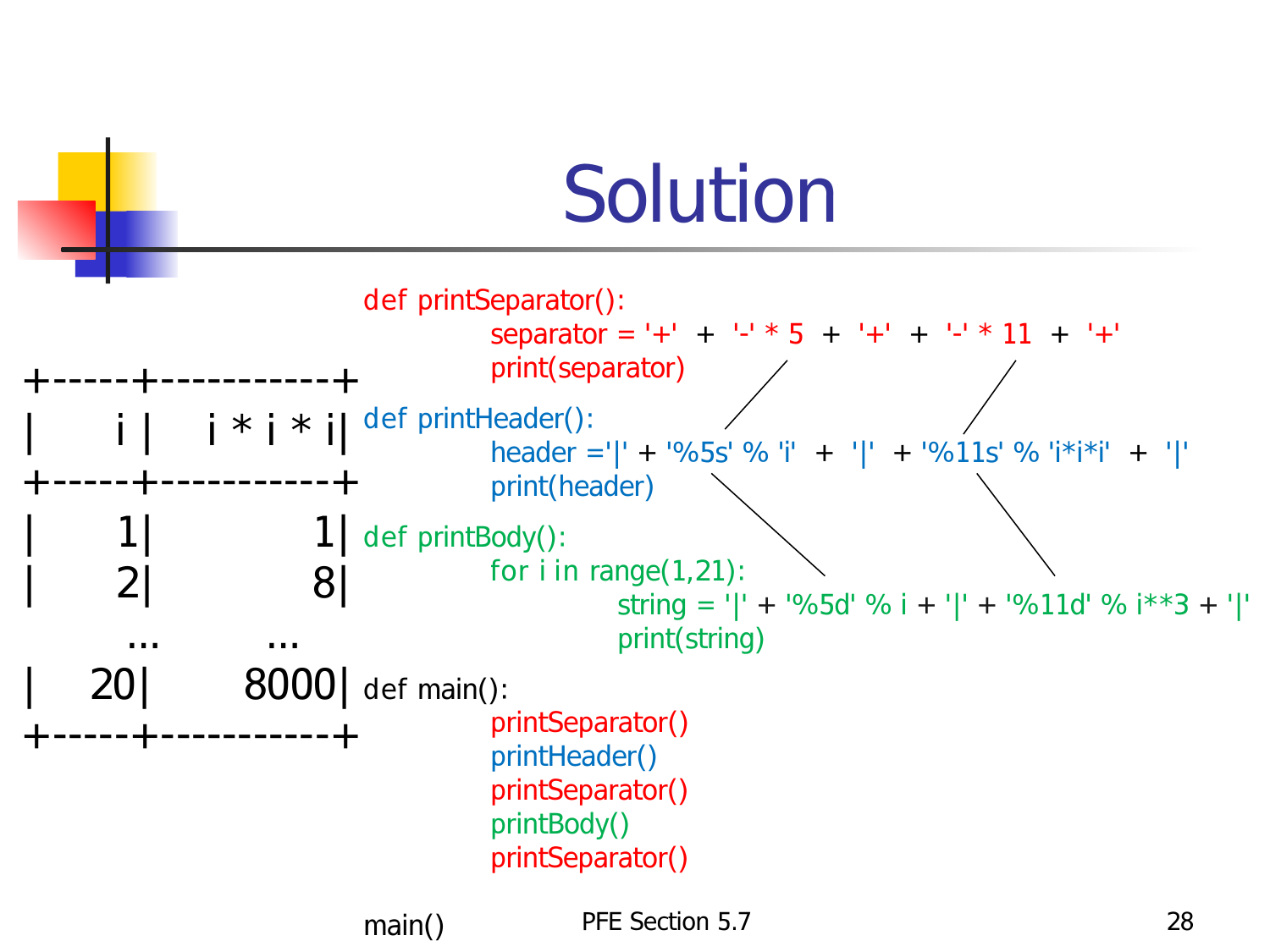

Solution
def printSeparator():
	separator = '+'  +  '-' * 5  +  '+'  +  '-' * 11  +  '+'
	print(separator)

def printHeader():
	header ='|' + '%5s' % 'i'  +  '|'  + '%11s' % 'i*i*i'  +  '|'
	print(header)

def printBody():
	for i in range(1,21):
		string = '|' + '%5d' % i + '|' + '%11d' % i**3 + '|'
		print(string)

def main():
	printSeparator()
	printHeader()
	printSeparator()
	printBody()
	printSeparator()

main()

+-----+-----------+
|      i |    i * i * i|
+-----+-----------+
|      1|            1|
|      2|            8|
        …        …
|    20|       8000|
+-----+-----------+
PFE Section 5.7
28